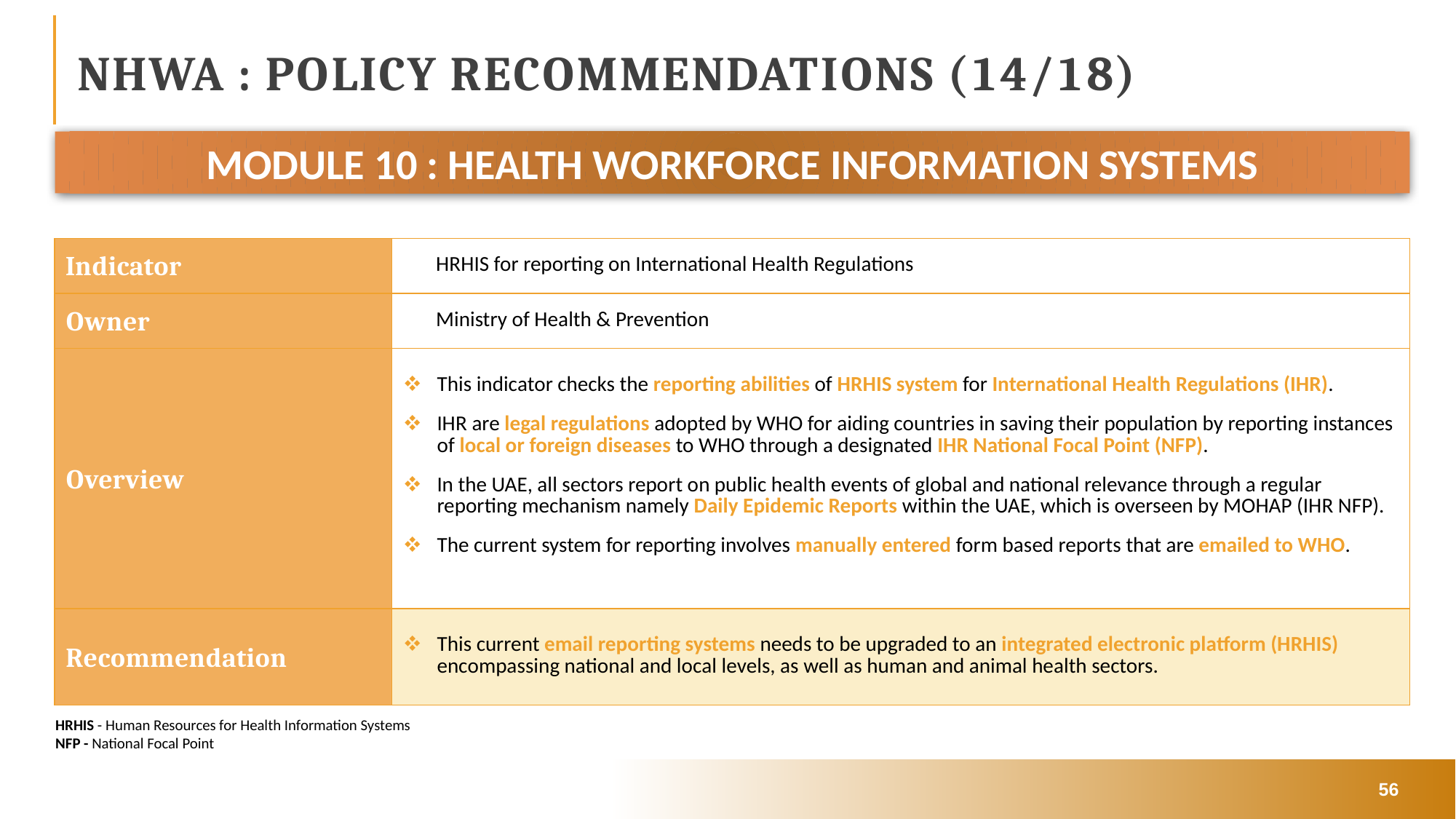

# NHWA : POLICY RECOMMENDATIONS (14/18)
MODULE 10 : HEALTH WORKFORCE INFORMATION SYSTEMS
| Indicator | HRHIS for reporting on International Health Regulations |
| --- | --- |
| Owner | Ministry of Health & Prevention |
| Overview | This indicator checks the reporting abilities of HRHIS system for International Health Regulations (IHR). IHR are legal regulations adopted by WHO for aiding countries in saving their population by reporting instances of local or foreign diseases to WHO through a designated IHR National Focal Point (NFP). In the UAE, all sectors report on public health events of global and national relevance through a regular reporting mechanism namely Daily Epidemic Reports within the UAE, which is overseen by MOHAP (IHR NFP). The current system for reporting involves manually entered form based reports that are emailed to WHO. |
| Recommendation | This current email reporting systems needs to be upgraded to an integrated electronic platform (HRHIS) encompassing national and local levels, as well as human and animal health sectors. |
HRHIS - Human Resources for Health Information Systems
NFP - National Focal Point
56